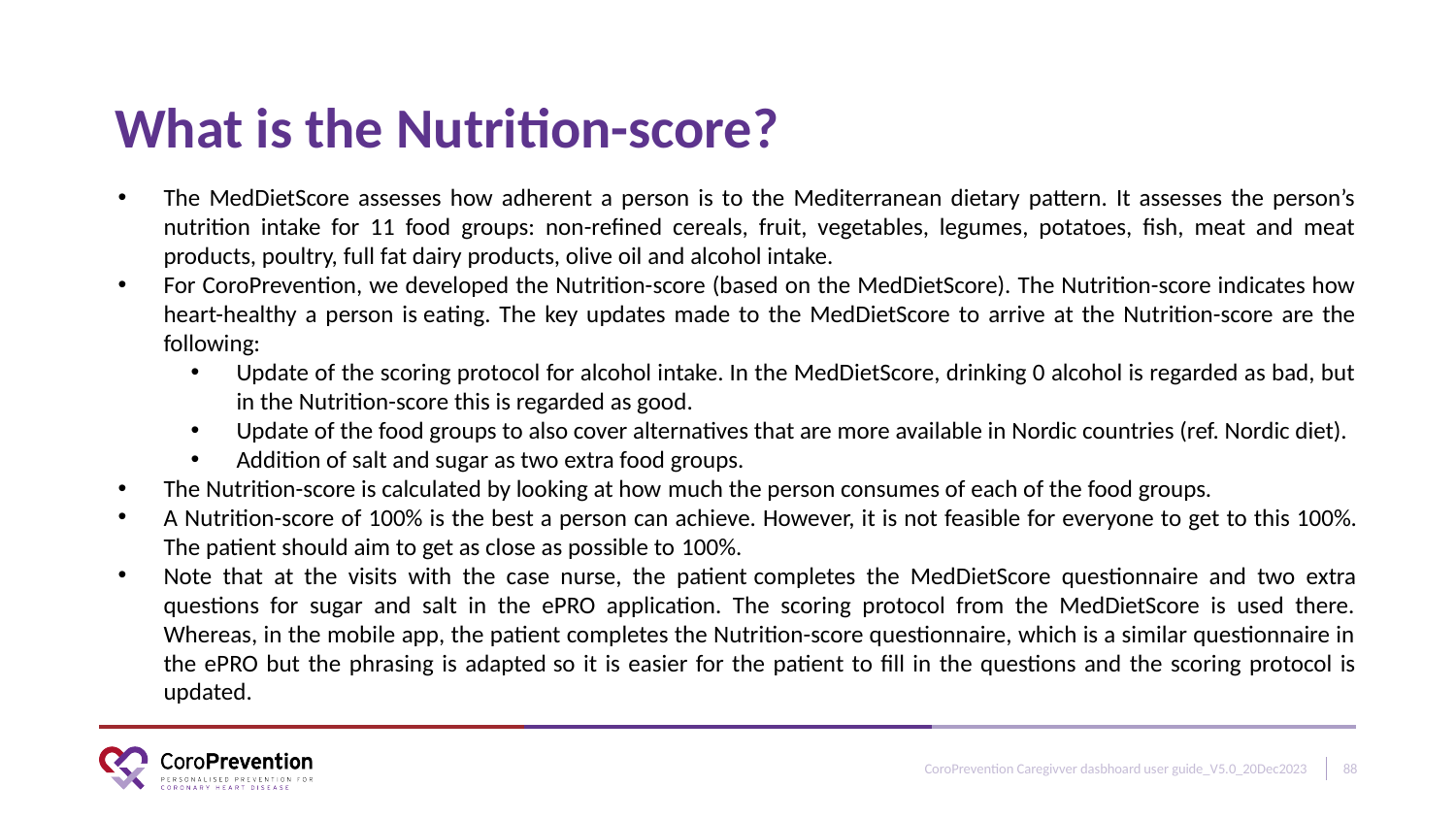

# What is the Nutrition-score?
The MedDietScore assesses how adherent a person is to the Mediterranean dietary pattern. It assesses the person’s nutrition intake for 11 food groups: non-refined cereals, fruit, vegetables, legumes, potatoes, fish, meat and meat products, poultry, full fat dairy products, olive oil and alcohol intake.
For CoroPrevention, we developed the Nutrition-score (based on the MedDietScore). The Nutrition-score indicates how heart-healthy a person is eating. The key updates made to the MedDietScore to arrive at the Nutrition-score are the following:
Update of the scoring protocol for alcohol intake. In the MedDietScore, drinking 0 alcohol is regarded as bad, but in the Nutrition-score this is regarded as good.
Update of the food groups to also cover alternatives that are more available in Nordic countries (ref. Nordic diet).
Addition of salt and sugar as two extra food groups.
The Nutrition-score is calculated by looking at how much the person consumes of each of the food groups.​
A Nutrition-score of 100% is the best a person can achieve. However, it is not feasible for everyone to get to this 100%. The patient should aim to get as close as possible to 100%.​
Note that at the visits with the case nurse, the patient completes the MedDietScore questionnaire and two extra questions for sugar and salt in the ePRO application. The scoring protocol from the MedDietScore is used there. Whereas, in the mobile app, the patient completes the Nutrition-score questionnaire, which is a similar questionnaire in the ePRO but the phrasing is adapted so it is easier for the patient to fill in the questions and the scoring protocol is updated.

3
CoroPrevention Caregivver dasbhoard user guide_V5.0_20Dec2023
88